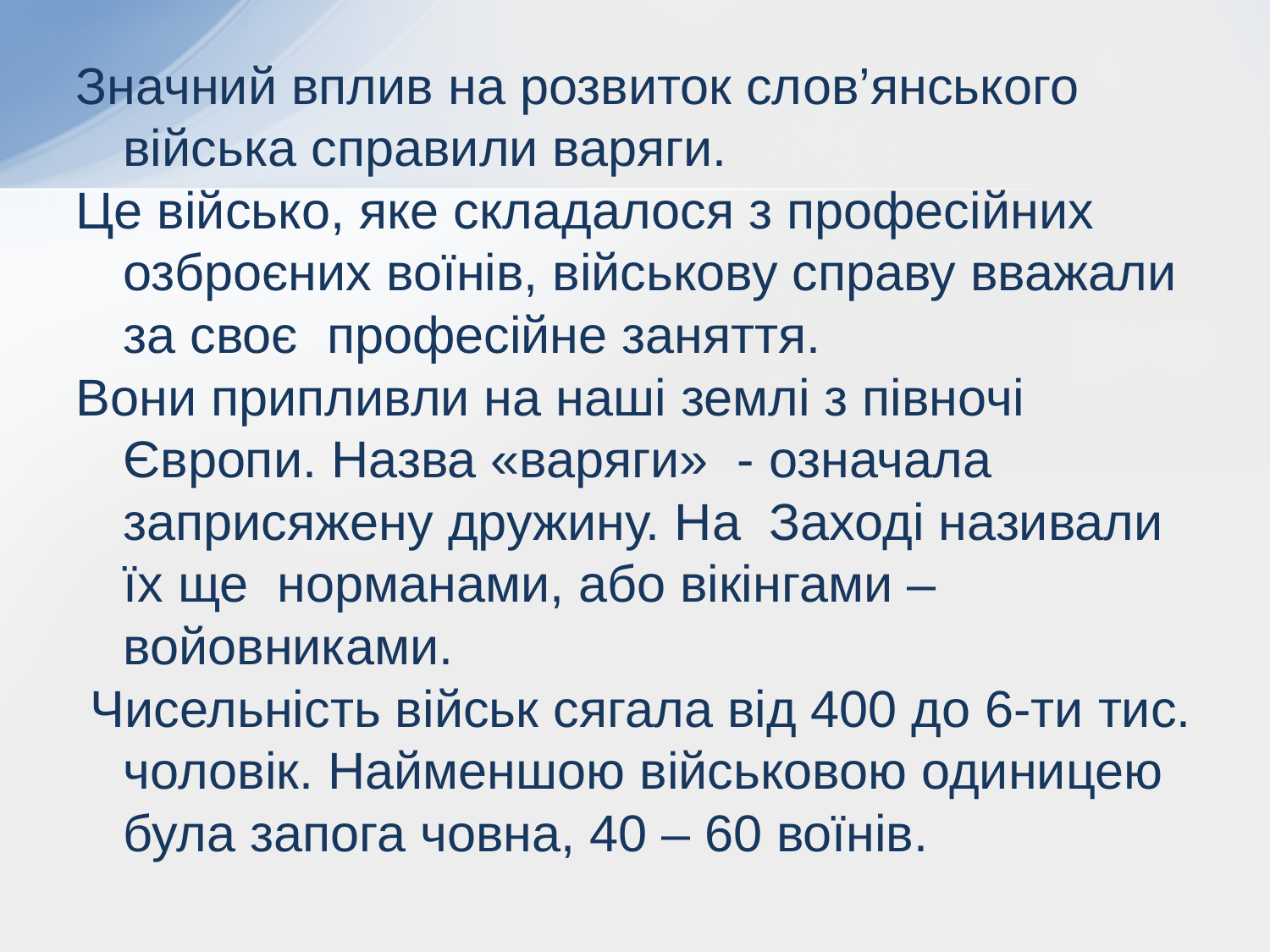

Значний вплив на розвиток слов’янського  війська справили варяги.
Це військо, яке складалося з професійних  озброєних воїнів, військову справу вважали за своє  професійне заняття.
Вони припливли на наші землі з півночі Європи. Назва «варяги»  - означала заприсяжену дружину. На  Заході називали їх ще  норманами, або вікінгами – войовниками.
 Чисельність військ сягала від 400 до 6-ти тис. чоловік. Найменшою військовою одиницею була запога човна, 40 – 60 воїнів.